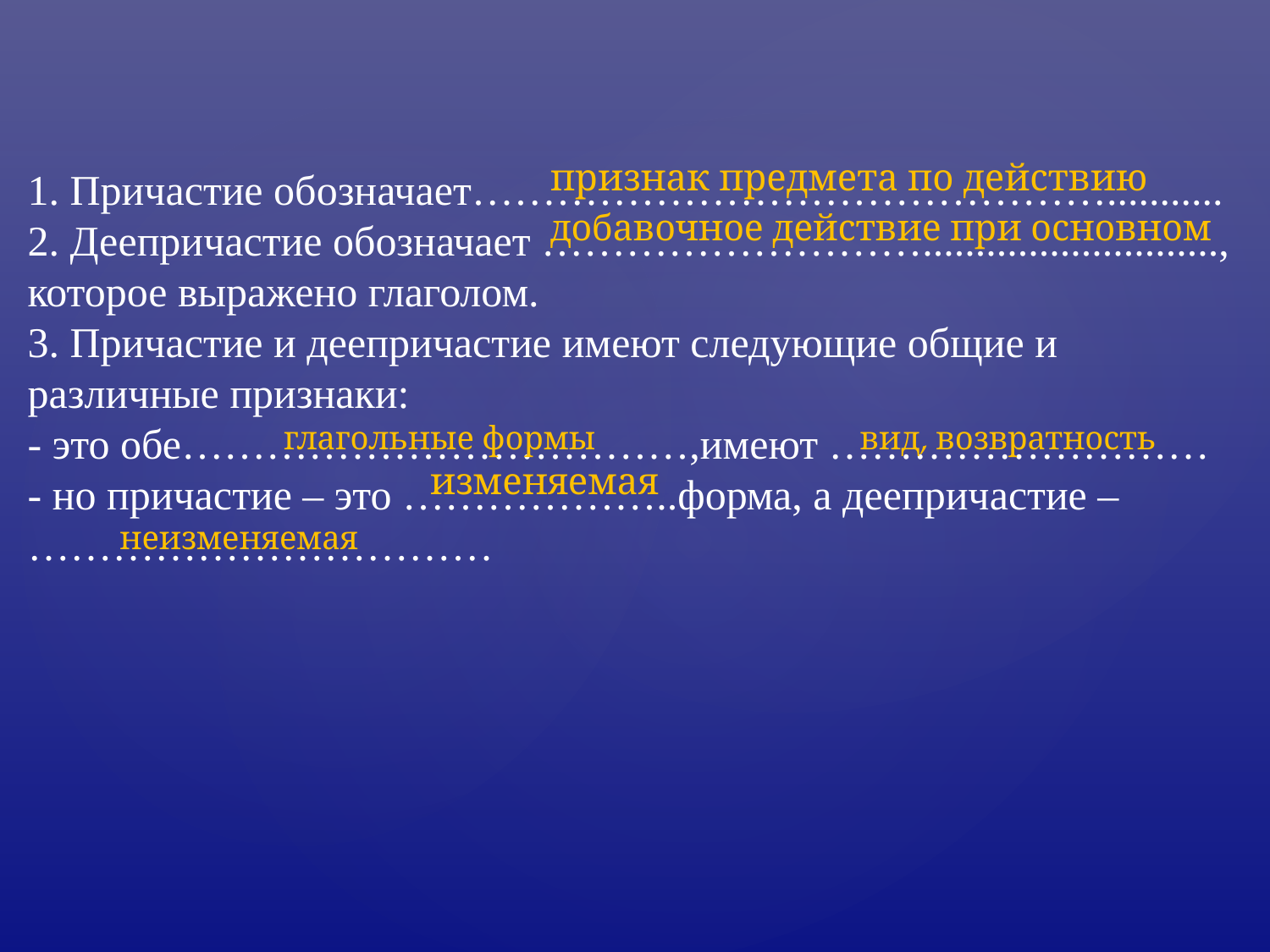

# 1. Причастие обозначает………………………………………........... 2. Деепричастие обозначает ………………………............................, которое выражено глаголом. 3. Причастие и деепричастие имеют следующие общие и различные признаки: - это обе………………………………,имеют ……………………… - но причастие – это ………………..форма, а деепричастие – ……………………………
признак предмета по действию
добавочное действие при основном
вид, возвратность
глагольные формы
изменяемая
неизменяемая